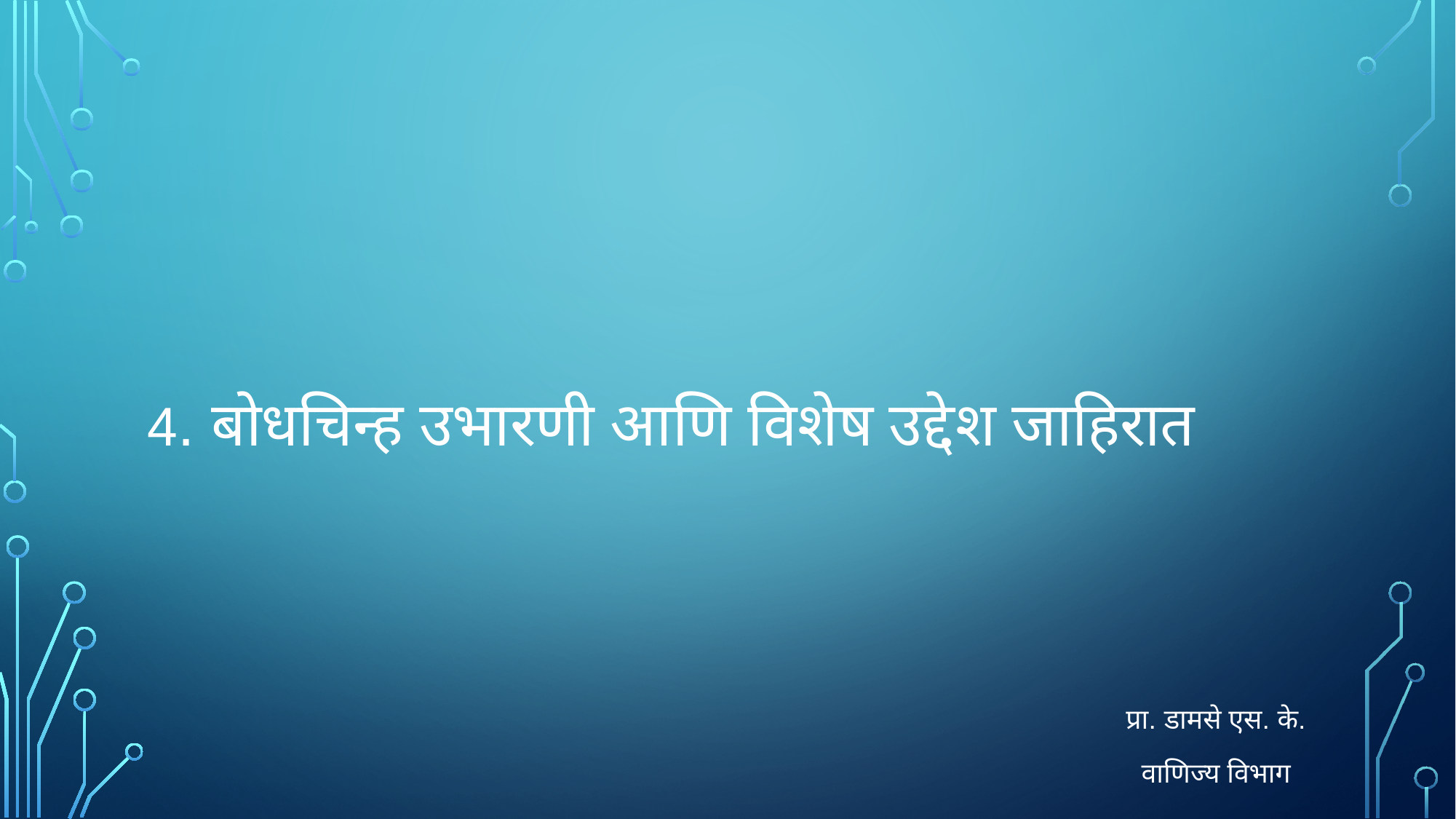

# 4. बोधचिन्ह उभारणी आणि विशेष उद्देश जाहिरात
प्रा. डामसे एस. के.
वाणिज्य विभाग